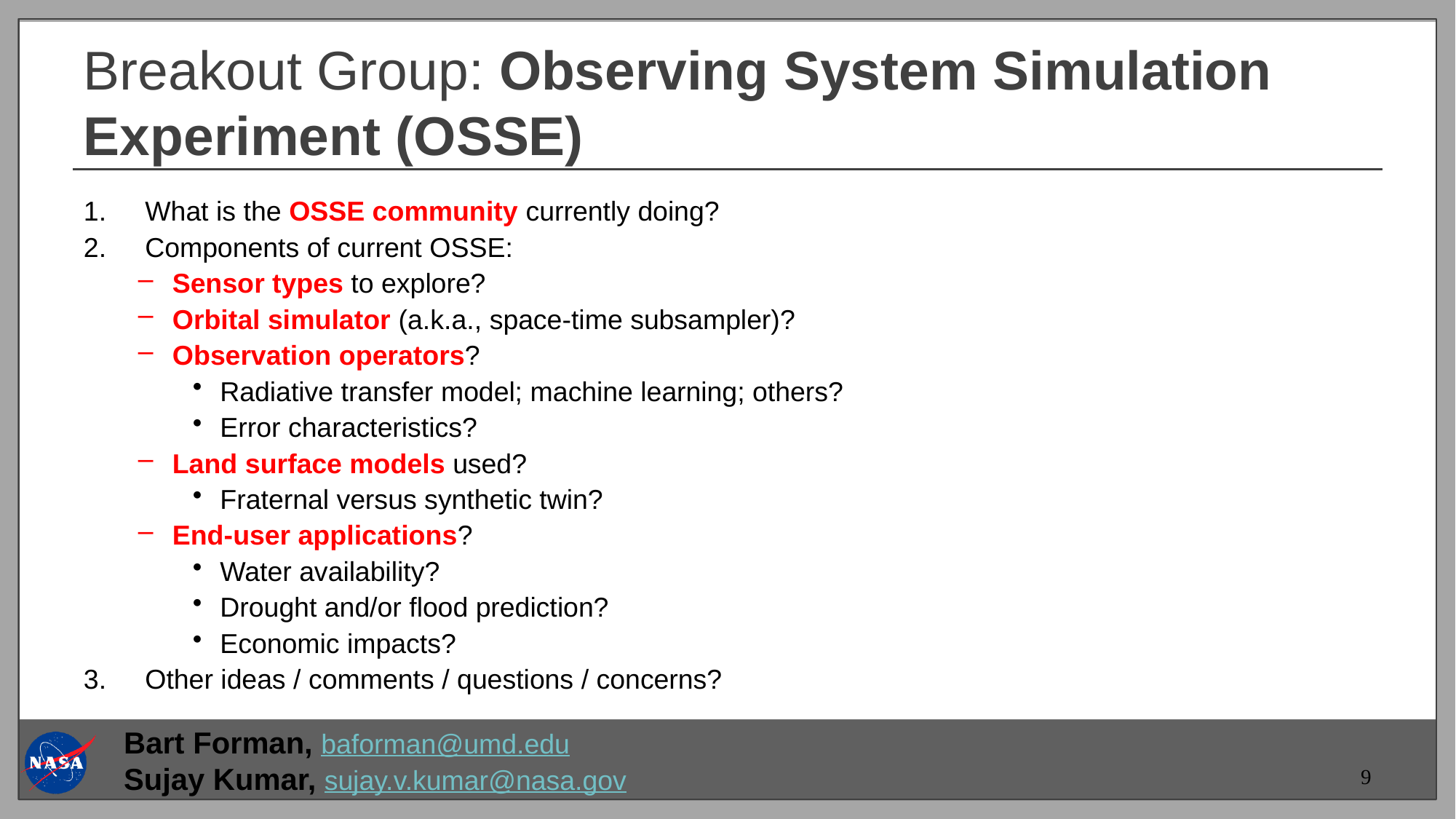

# Breakout Group: Observing System Simulation Experiment (OSSE)
What is the OSSE community currently doing?
Components of current OSSE:
Sensor types to explore?
Orbital simulator (a.k.a., space-time subsampler)?
Observation operators?
Radiative transfer model; machine learning; others?
Error characteristics?
Land surface models used?
Fraternal versus synthetic twin?
End-user applications?
Water availability?
Drought and/or flood prediction?
Economic impacts?
Other ideas / comments / questions / concerns?

Bart Forman, baforman@umd.edu
Sujay Kumar, sujay.v.kumar@nasa.gov
9